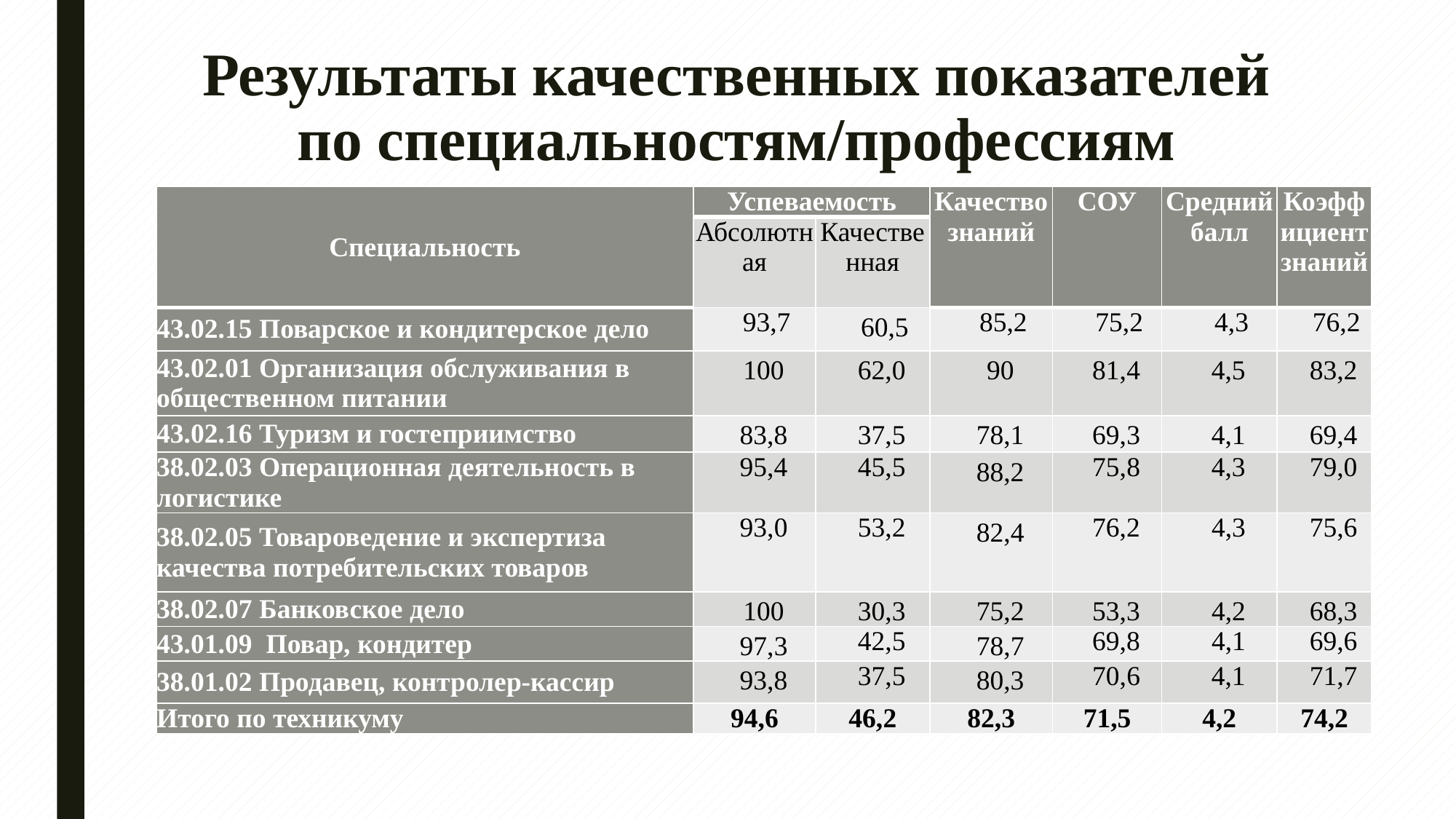

# Результаты качественных показателей по специальностям/профессиям
| Специальность | Успеваемость |  | Качество знаний | СОУ | Средний балл | Коэффициент знаний |
| --- | --- | --- | --- | --- | --- | --- |
|  | Абсолютная | Качественная |  |  |  |  |
| 43.02.15 Поварское и кондитерское дело | 93,7 | 60,5 | 85,2 | 75,2 | 4,3 | 76,2 |
| 43.02.01 Организация обслуживания в общественном питании | 100 | 62,0 | 90 | 81,4 | 4,5 | 83,2 |
| 43.02.16 Туризм и гостеприимство | 83,8 | 37,5 | 78,1 | 69,3 | 4,1 | 69,4 |
| 38.02.03 Операционная деятельность в логистике | 95,4 | 45,5 | 88,2 | 75,8 | 4,3 | 79,0 |
| 38.02.05 Товароведение и экспертиза качества потребительских товаров | 93,0 | 53,2 | 82,4 | 76,2 | 4,3 | 75,6 |
| 38.02.07 Банковское дело | 100 | 30,3 | 75,2 | 53,3 | 4,2 | 68,3 |
| 43.01.09 Повар, кондитер | 97,3 | 42,5 | 78,7 | 69,8 | 4,1 | 69,6 |
| 38.01.02 Продавец, контролер-кассир | 93,8 | 37,5 | 80,3 | 70,6 | 4,1 | 71,7 |
| Итого по техникуму | 94,6 | 46,2 | 82,3 | 71,5 | 4,2 | 74,2 |